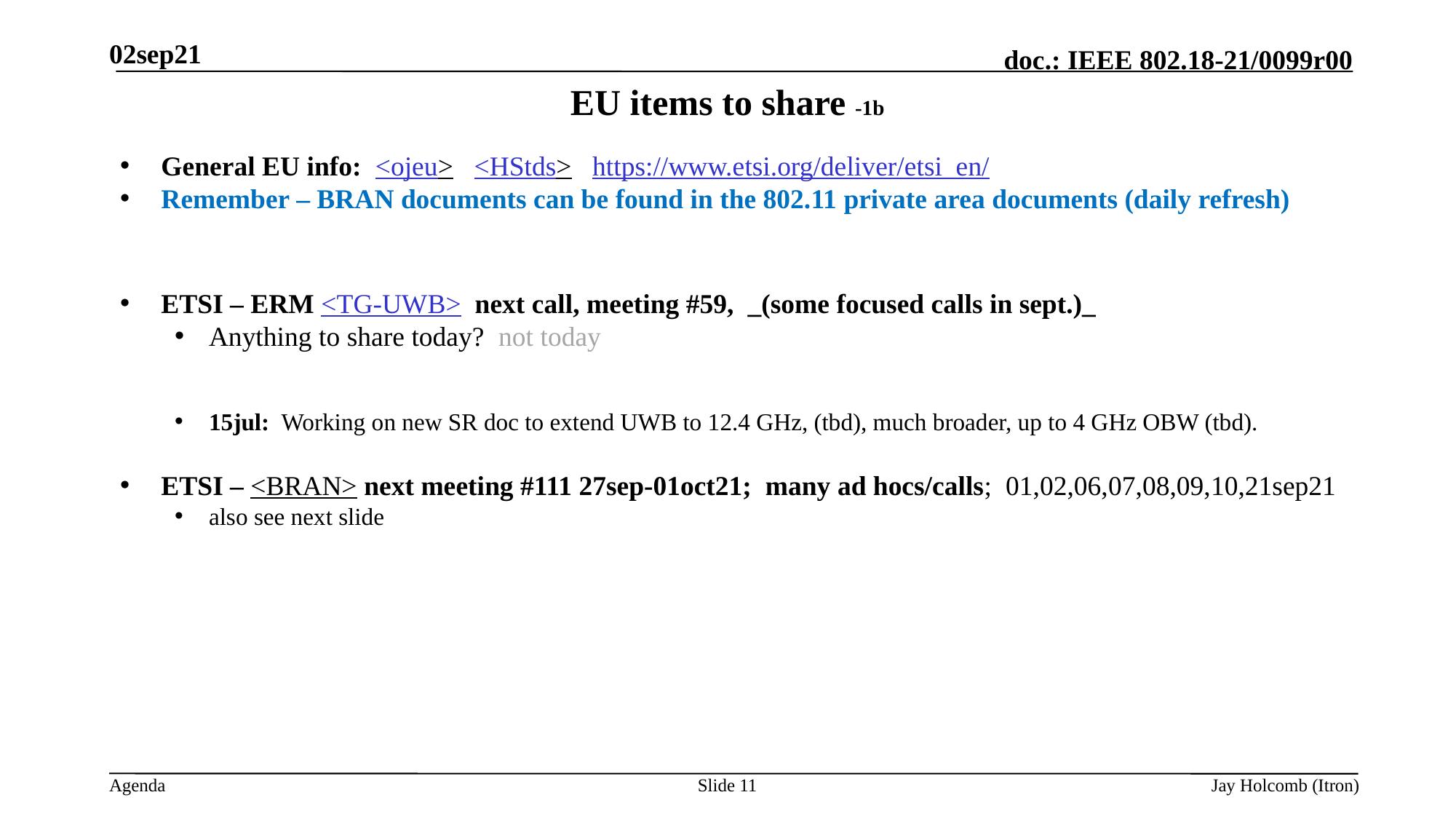

02sep21
# EU items to share -1b
General EU info:  <ojeu>   <HStds>   https://www.etsi.org/deliver/etsi_en/
Remember – BRAN documents can be found in the 802.11 private area documents (daily refresh)

ETSI – ERM <TG-UWB>  next call, meeting #59,  _(some focused calls in sept.)_
Anything to share today?  not today

15jul:  Working on new SR doc to extend UWB to 12.4 GHz, (tbd), much broader, up to 4 GHz OBW (tbd).

ETSI – <BRAN> next meeting #111 27sep-01oct21;  many ad hocs/calls;  01,02,06,07,08,09,10,21sep21
also see next slide

Slide 11
Jay Holcomb (Itron)